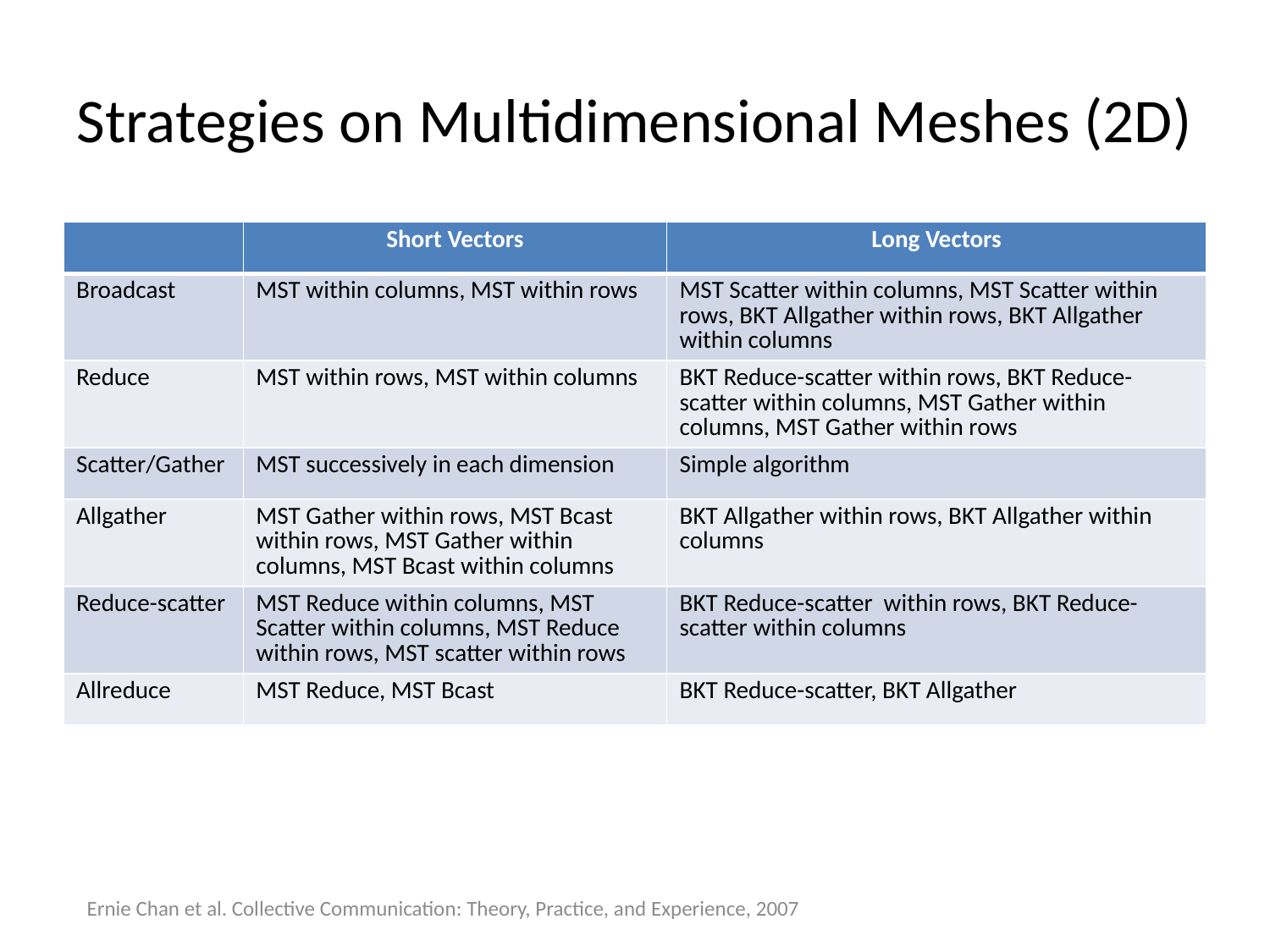

# Strategies on Multidimensional Meshes (2D)
|  | Short Vectors | Long Vectors |
| --- | --- | --- |
| Broadcast | MST within columns, MST within rows | MST Scatter within columns, MST Scatter within rows, BKT Allgather within rows, BKT Allgather within columns |
| Reduce | MST within rows, MST within columns | BKT Reduce-scatter within rows, BKT Reduce-scatter within columns, MST Gather within columns, MST Gather within rows |
| Scatter/Gather | MST successively in each dimension | Simple algorithm |
| Allgather | MST Gather within rows, MST Bcast within rows, MST Gather within columns, MST Bcast within columns | BKT Allgather within rows, BKT Allgather within columns |
| Reduce-scatter | MST Reduce within columns, MST Scatter within columns, MST Reduce within rows, MST scatter within rows | BKT Reduce-scatter within rows, BKT Reduce-scatter within columns |
| Allreduce | MST Reduce, MST Bcast | BKT Reduce-scatter, BKT Allgather |
Ernie Chan et al. Collective Communication: Theory, Practice, and Experience, 2007